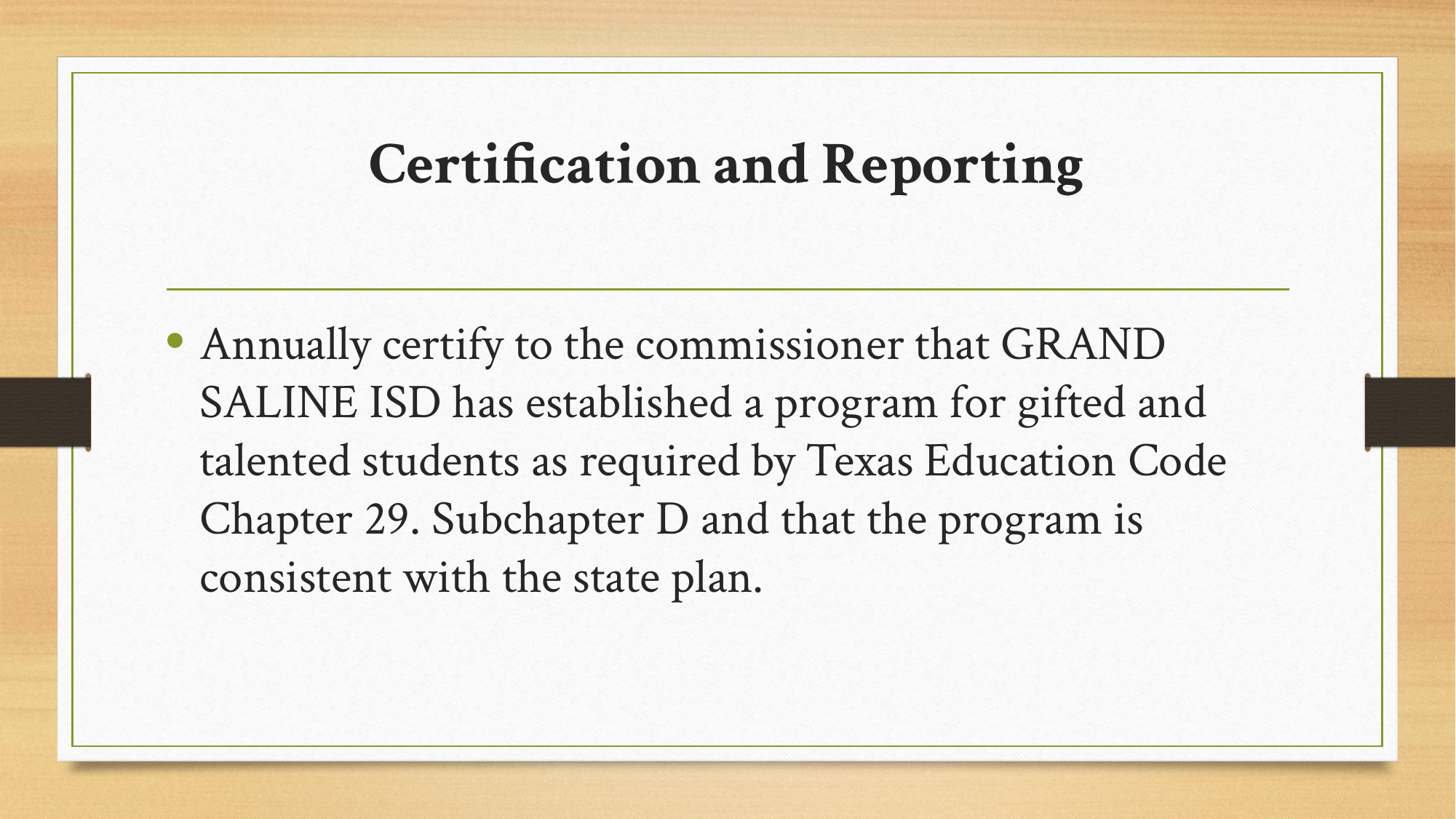

# Certification and Reporting
Annually certify to the commissioner that GRAND SALINE ISD has established a program for gifted and talented students as required by Texas Education Code Chapter 29. Subchapter D and that the program is consistent with the state plan.